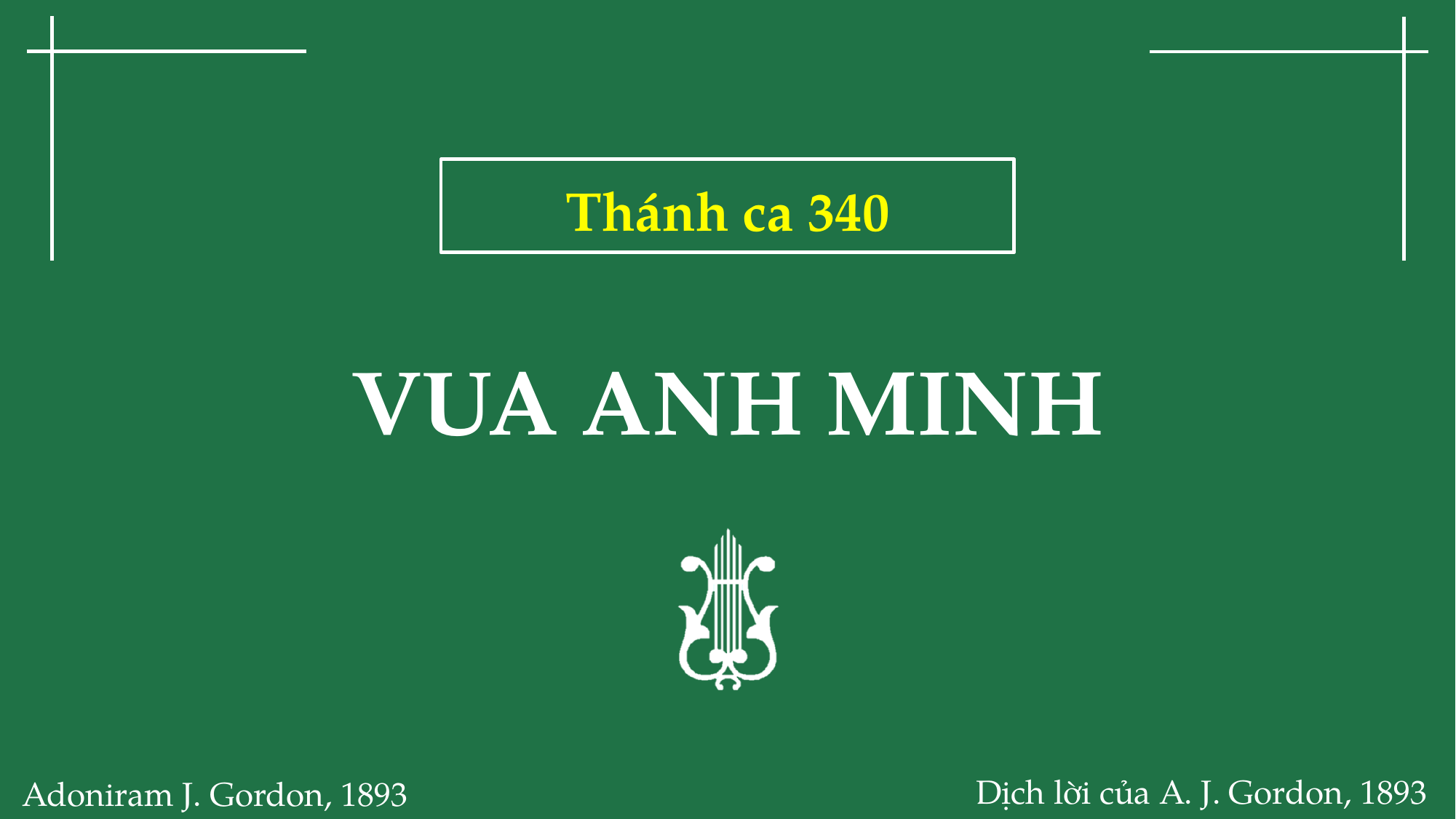

Thánh ca 340
# VUA ANH MINH
Adoniram J. Gordon, 1893
Dịch lời của A. J. Gordon, 1893